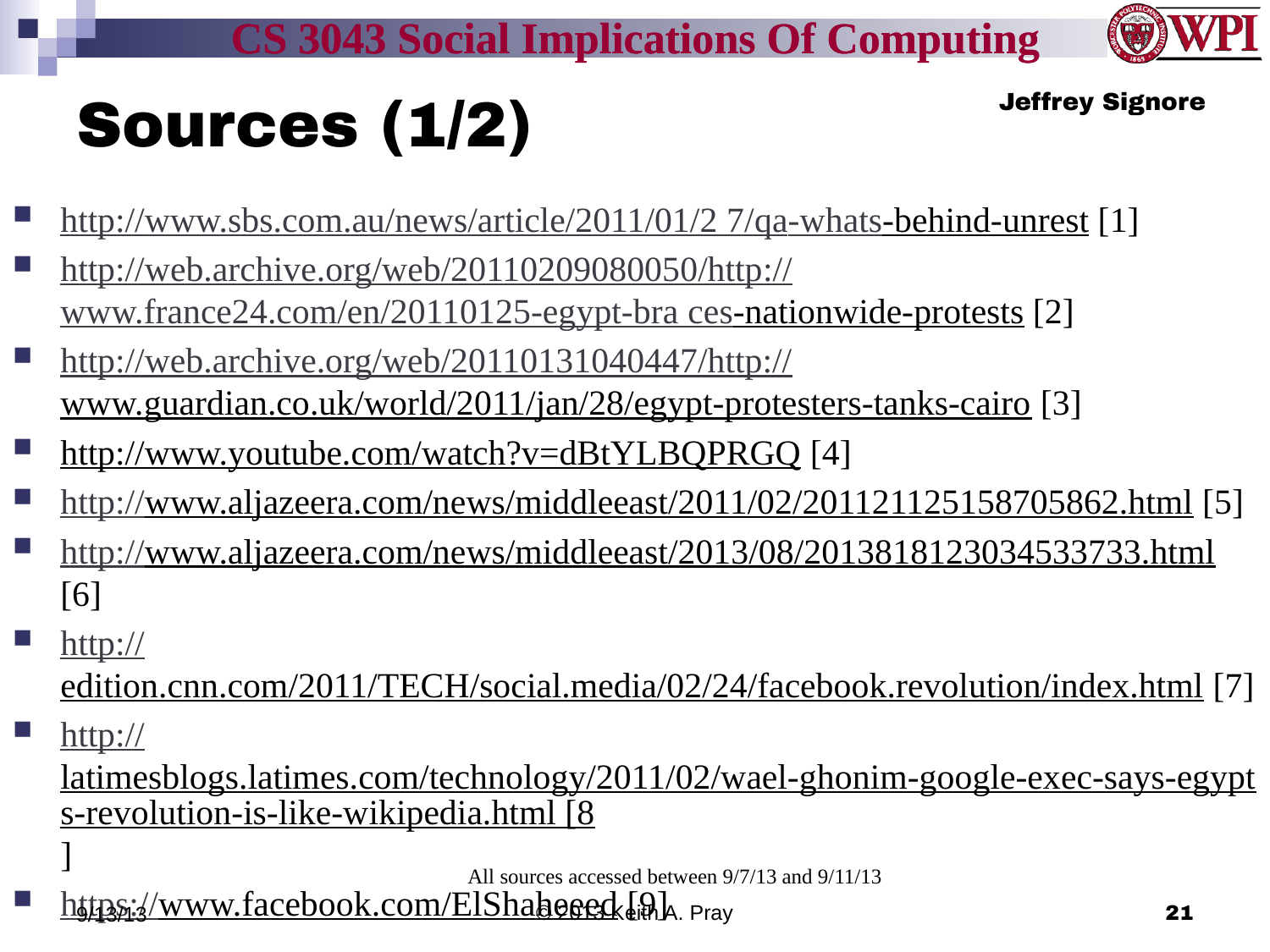

# Sources (1/2)
Jeffrey Signore
http://www.sbs.com.au/news/article/2011/01/2 7/qa-whats-behind-unrest [1]
http://web.archive.org/web/20110209080050/http://www.france24.com/en/20110125-egypt-bra ces-nationwide-protests [2]
http://web.archive.org/web/20110131040447/http://www.guardian.co.uk/world/2011/jan/28/egypt-protesters-tanks-cairo [3]
http://www.youtube.com/watch?v=dBtYLBQPRGQ [4]
http://www.aljazeera.com/news/middleeast/2011/02/201121125158705862.html [5]
http://www.aljazeera.com/news/middleeast/2013/08/2013818123034533733.html [6]
http://edition.cnn.com/2011/TECH/social.media/02/24/facebook.revolution/index.html [7]
http://latimesblogs.latimes.com/technology/2011/02/wael-ghonim-google-exec-says-egypts-revolution-is-like-wikipedia.html [8]
https://www.facebook.com/ElShaheeed [9]
All sources accessed between 9/7/13 and 9/11/13
9/13/13
© 2013 Keith A. Pray
21